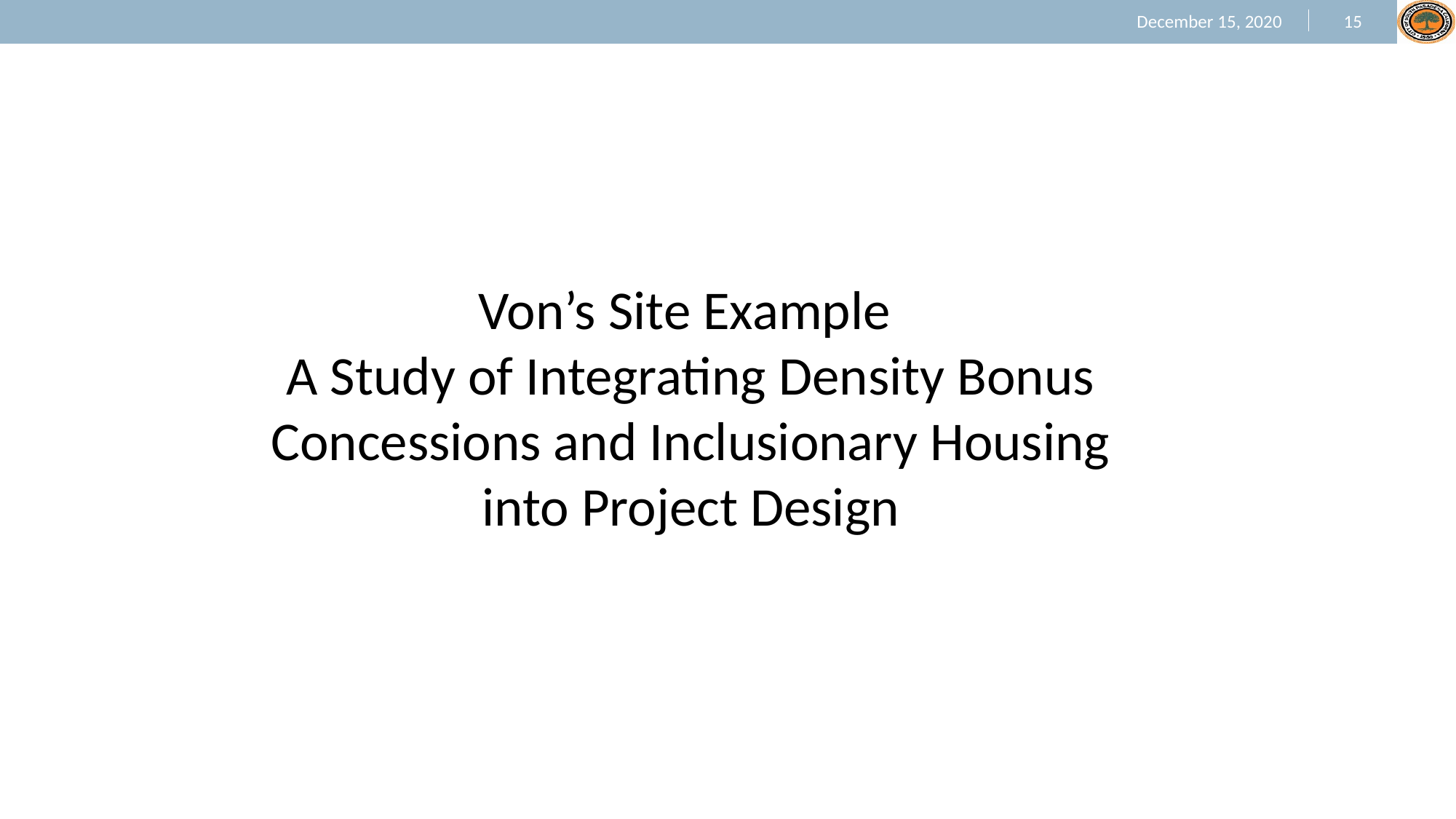

Von’s Site Example
A Study of Integrating Density Bonus Concessions and Inclusionary Housing into Project Design